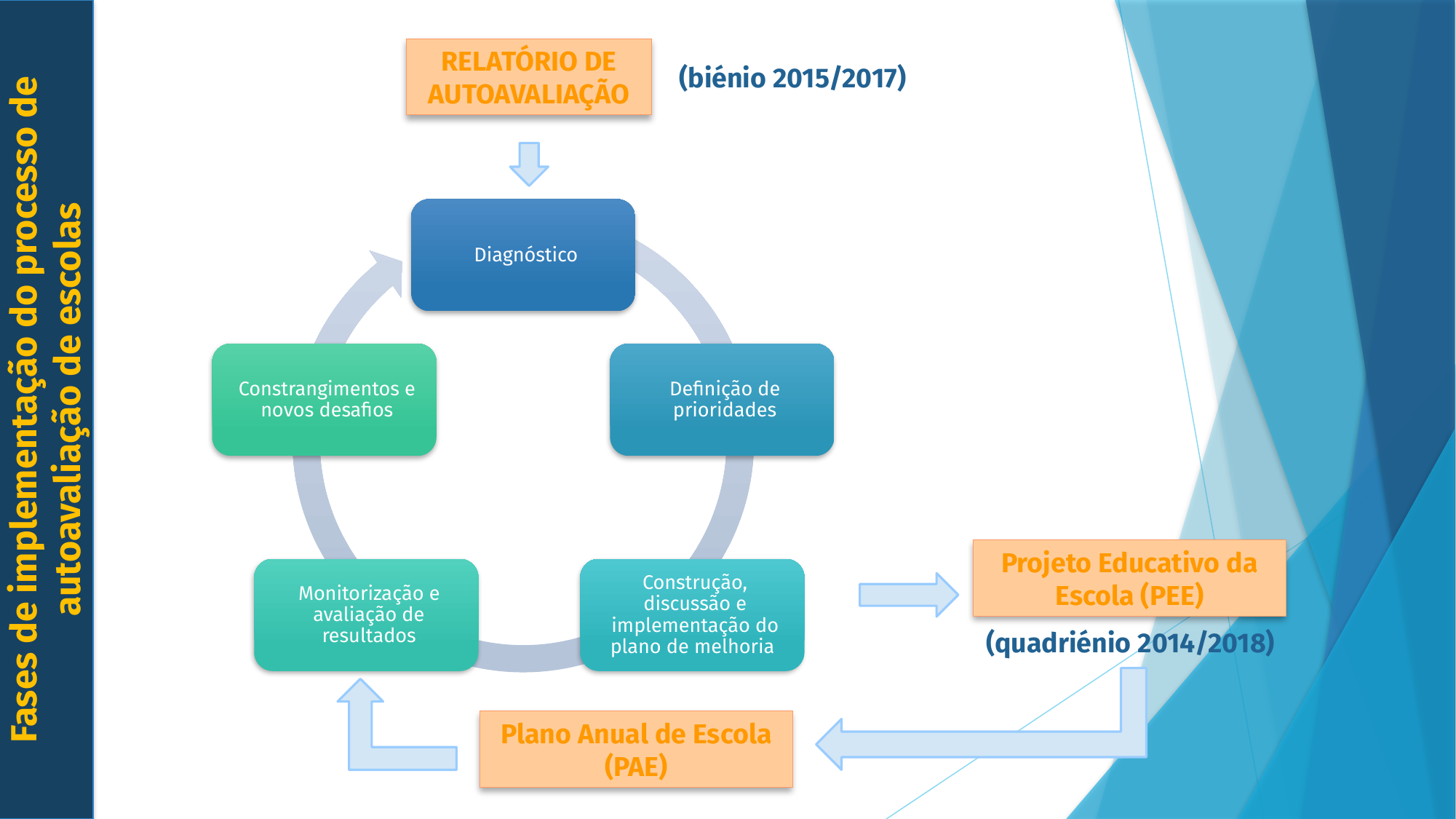

RELATÓRIO DE AUTOAVALIAÇÃO
(biénio 2015/2017)

Diagnóstico
Definição de prioridades
Construção, discussão e implementação do plano de melhoria
Monitorização e avaliação de resultados
Constrangimentos e novos desafios
Fases de implementação do processo de autoavaliação de escolas
Projeto Educativo da Escola (PEE)

(quadriénio 2014/2018)

Plano Anual de Escola (PAE)